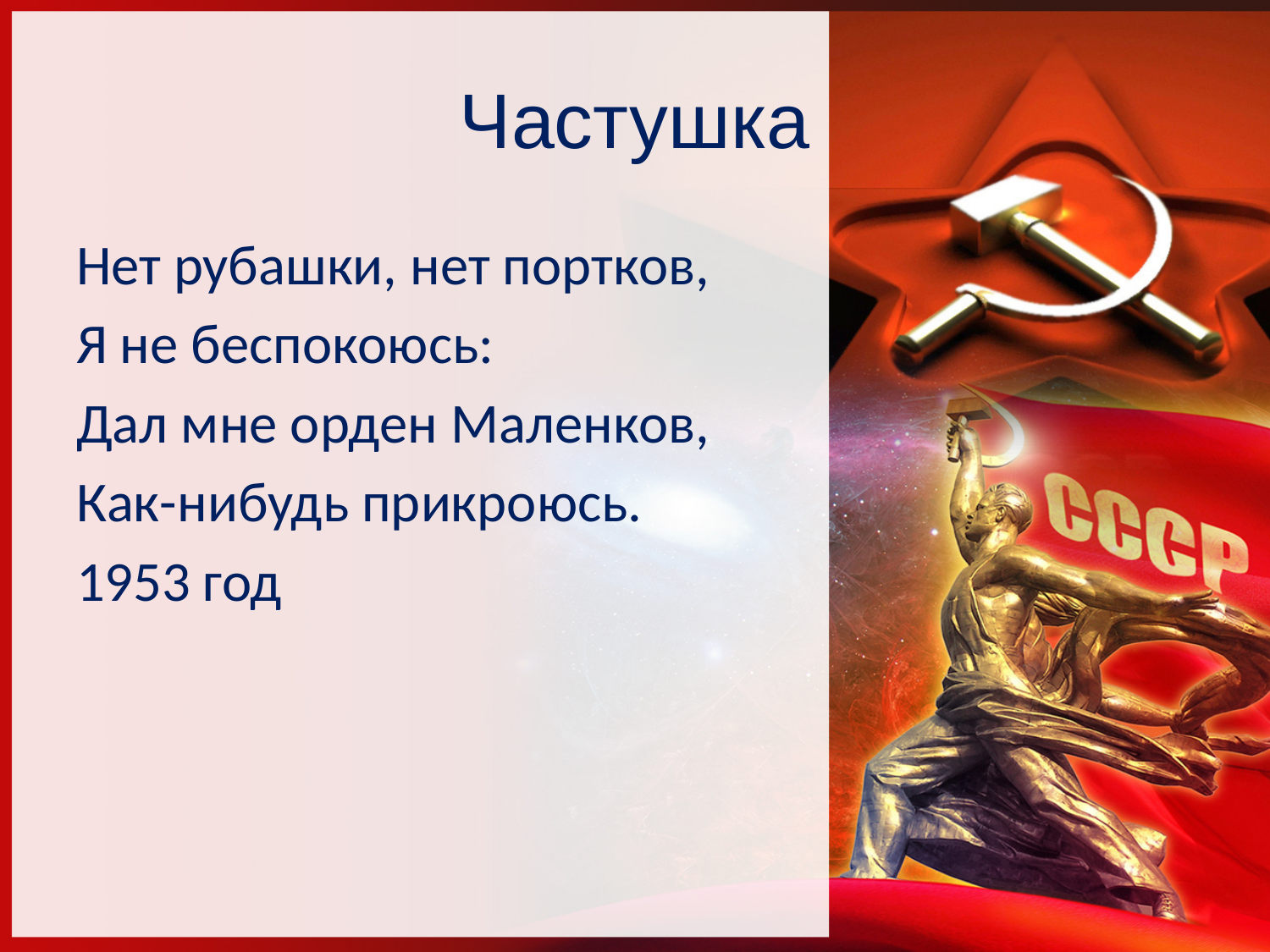

# Частушка
Нет рубашки, нет портков,
Я не беспокоюсь:
Дал мне орден Маленков,
Как-нибудь прикроюсь.
1953 год